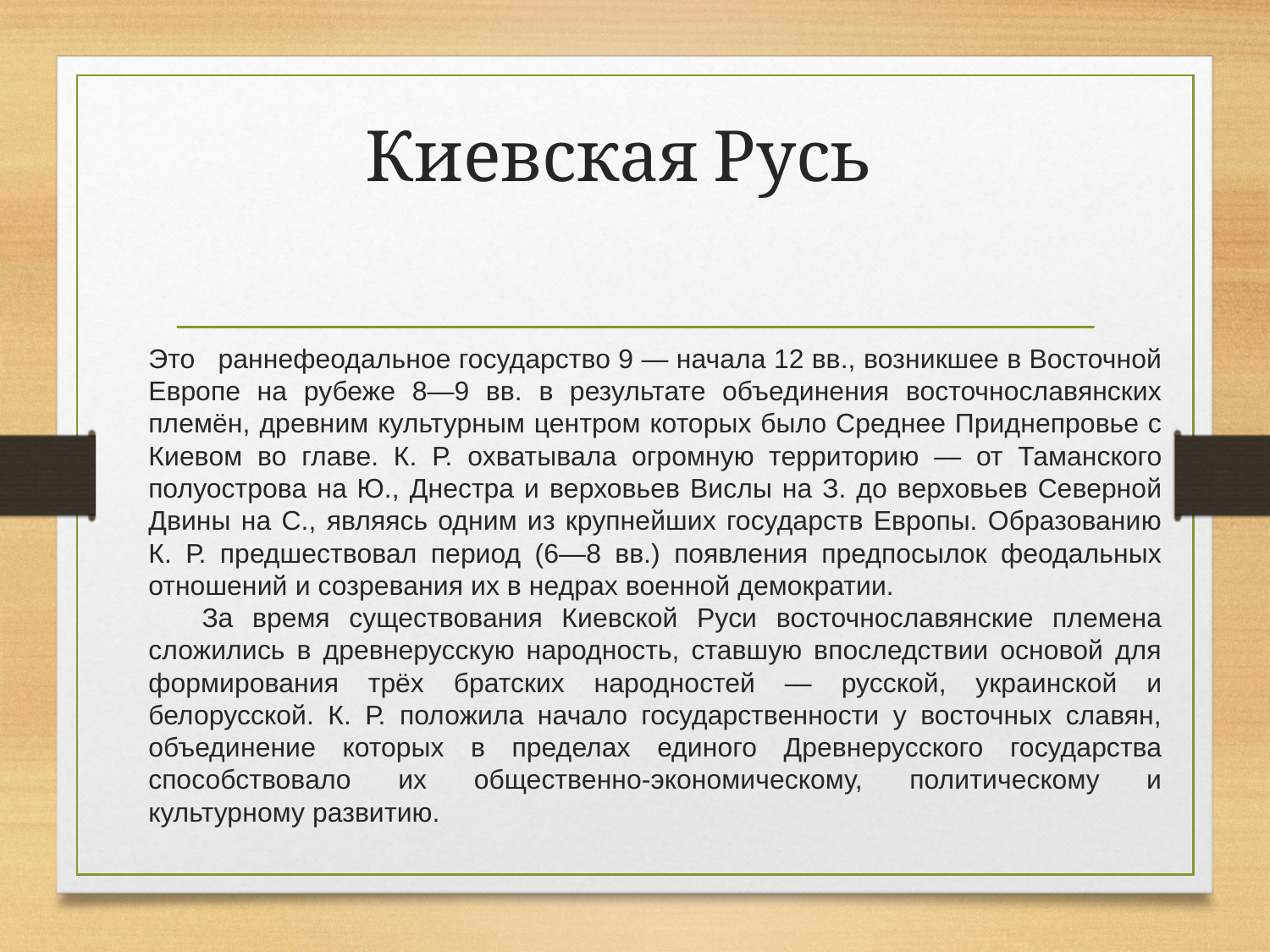

# Киевская Русь

Это   раннефеодальное государство 9 — начала 12 вв., возникшее в Восточной Европе на рубеже 8—9 вв. в результате объединения восточнославянских племён, древним культурным центром которых было Среднее Приднепровье с Киевом во главе. К. Р. охватывала огромную территорию — от Таманского полуострова на Ю., Днестра и верховьев Вислы на З. до верховьев Северной Двины на С., являясь одним из крупнейших государств Европы. Образованию К. Р. предшествовал период (6—8 вв.) появления предпосылок феодальных отношений и созревания их в недрах военной демократии.
       За время существования Киевской Руси восточнославянские племена сложились в древнерусскую народность, ставшую впоследствии основой для формирования трёх братских народностей — русской, украинской и белорусской. К. Р. положила начало государственности у восточных славян, объединение которых в пределах единого Древнерусского государства способствовало их общественно-экономическому, политическому и культурному развитию.